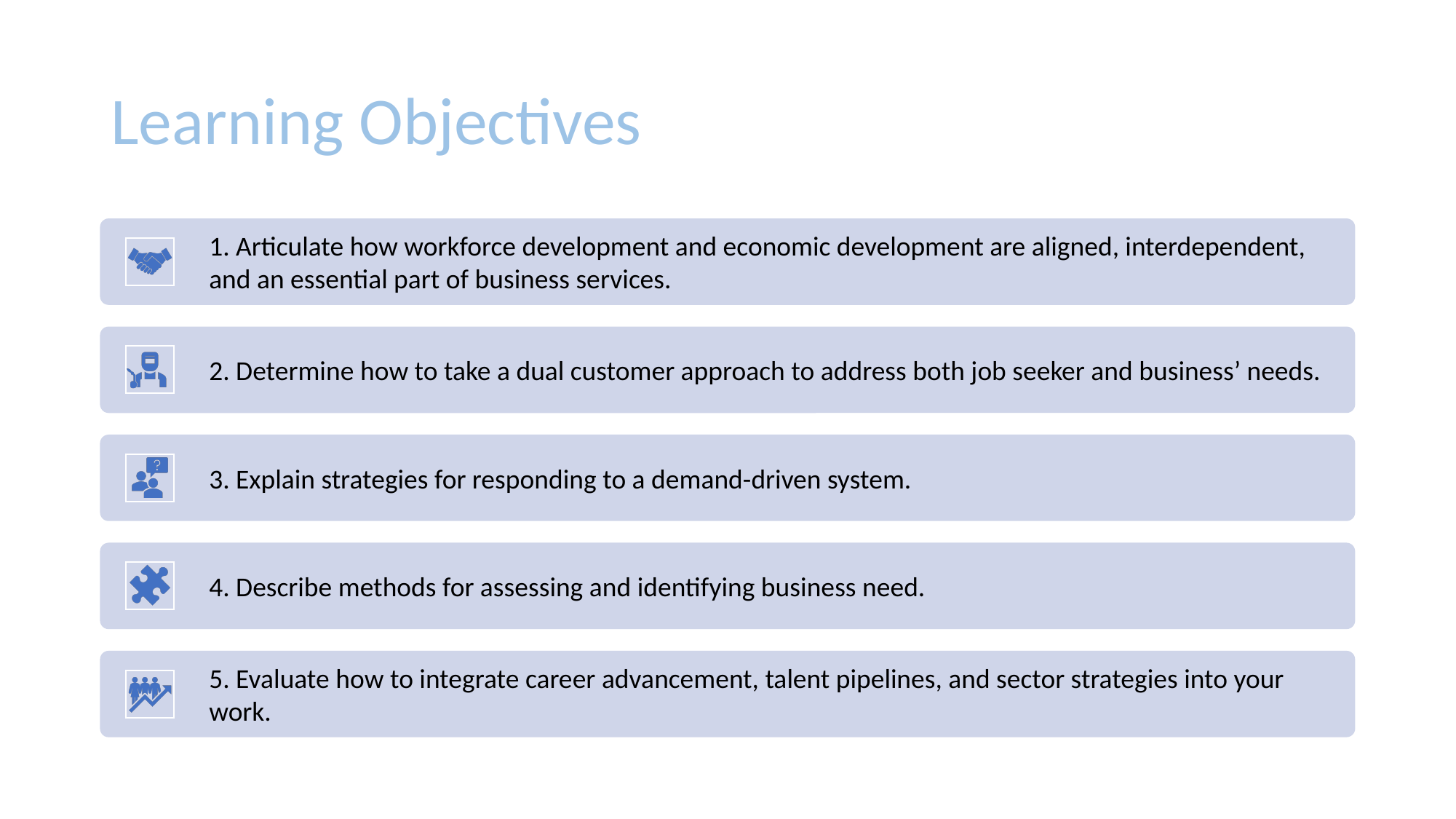

# Learning Objectives
1. Articulate how workforce development and economic development are aligned, interdependent, and an essential part of business services.
2. Determine how to take a dual customer approach to address both job seeker and business’ needs.
3. Explain strategies for responding to a demand-driven system.
4. Describe methods for assessing and identifying business need.
5. Evaluate how to integrate career advancement, talent pipelines, and sector strategies into your work.